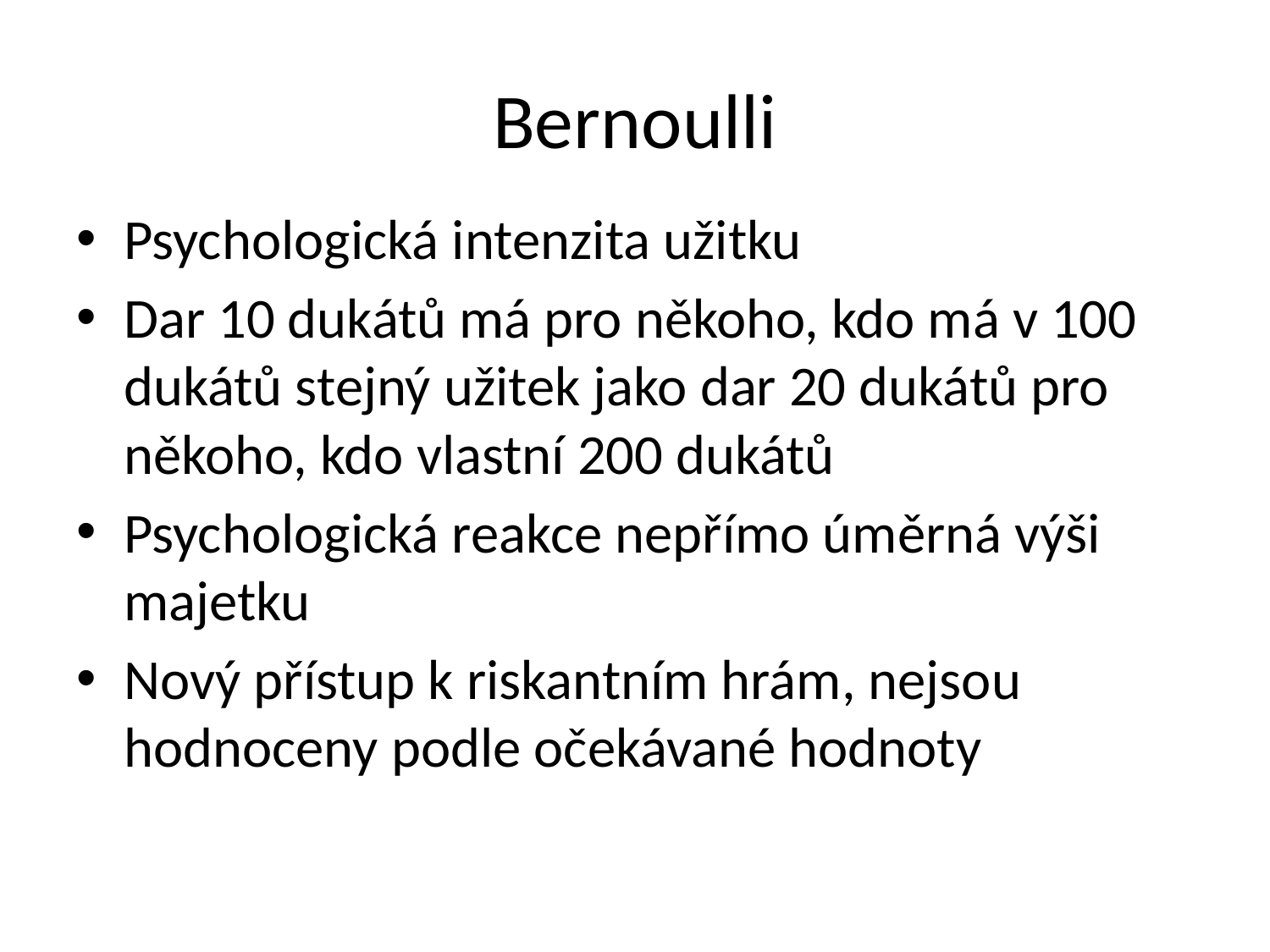

# Bernoulli
Psychologická intenzita užitku
Dar 10 dukátů má pro někoho, kdo má v 100 dukátů stejný užitek jako dar 20 dukátů pro někoho, kdo vlastní 200 dukátů
Psychologická reakce nepřímo úměrná výši majetku
Nový přístup k riskantním hrám, nejsou hodnoceny podle očekávané hodnoty